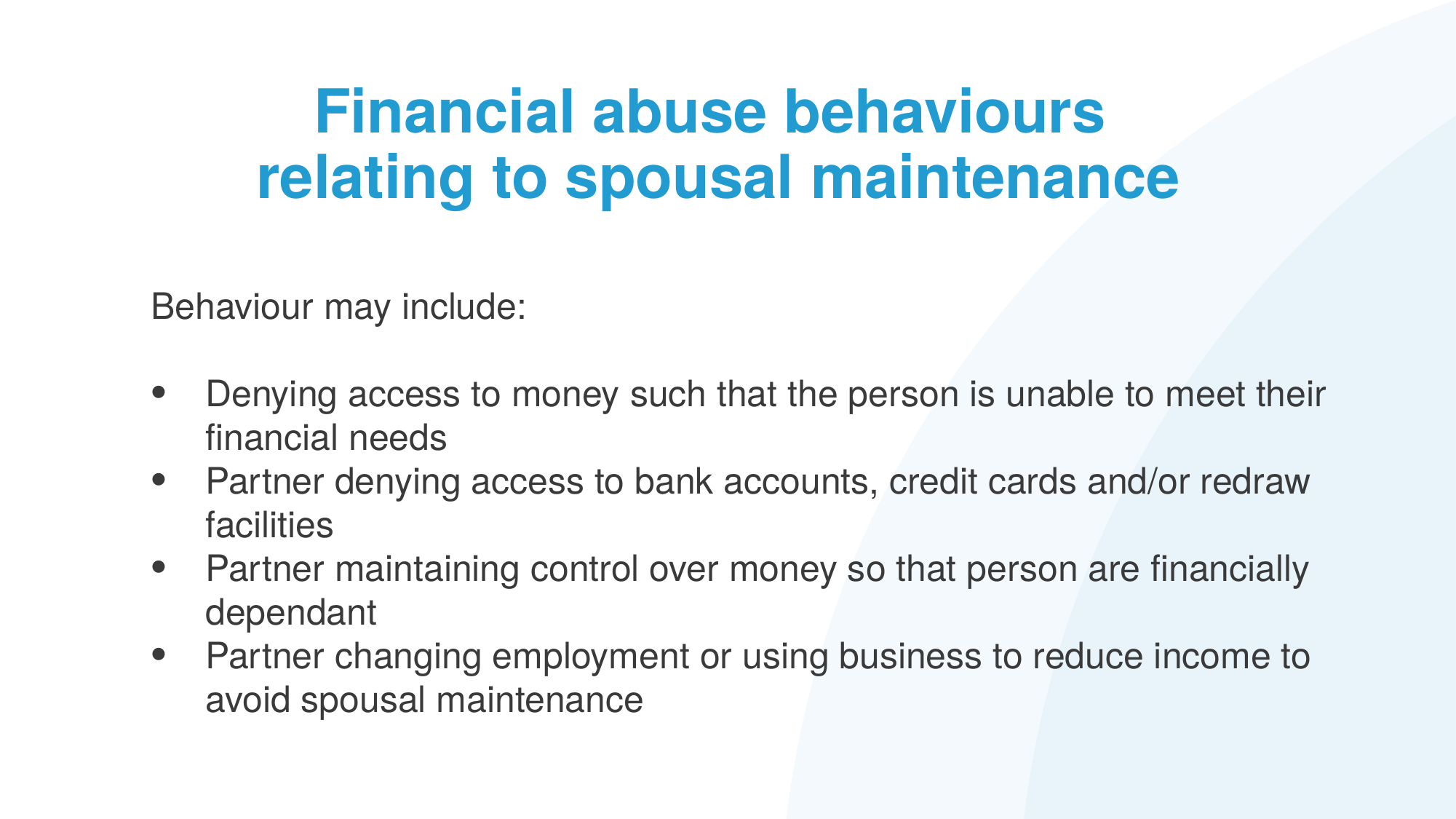

# Financial abuse behaviours relating to spousal maintenance
Behaviour may include:
Denying access to money such that the person is unable to meet their financial needs
Partner denying access to bank accounts, credit cards and/or redraw facilities
Partner maintaining control over money so that person are financially dependant
Partner changing employment or using business to reduce income to avoid spousal maintenance